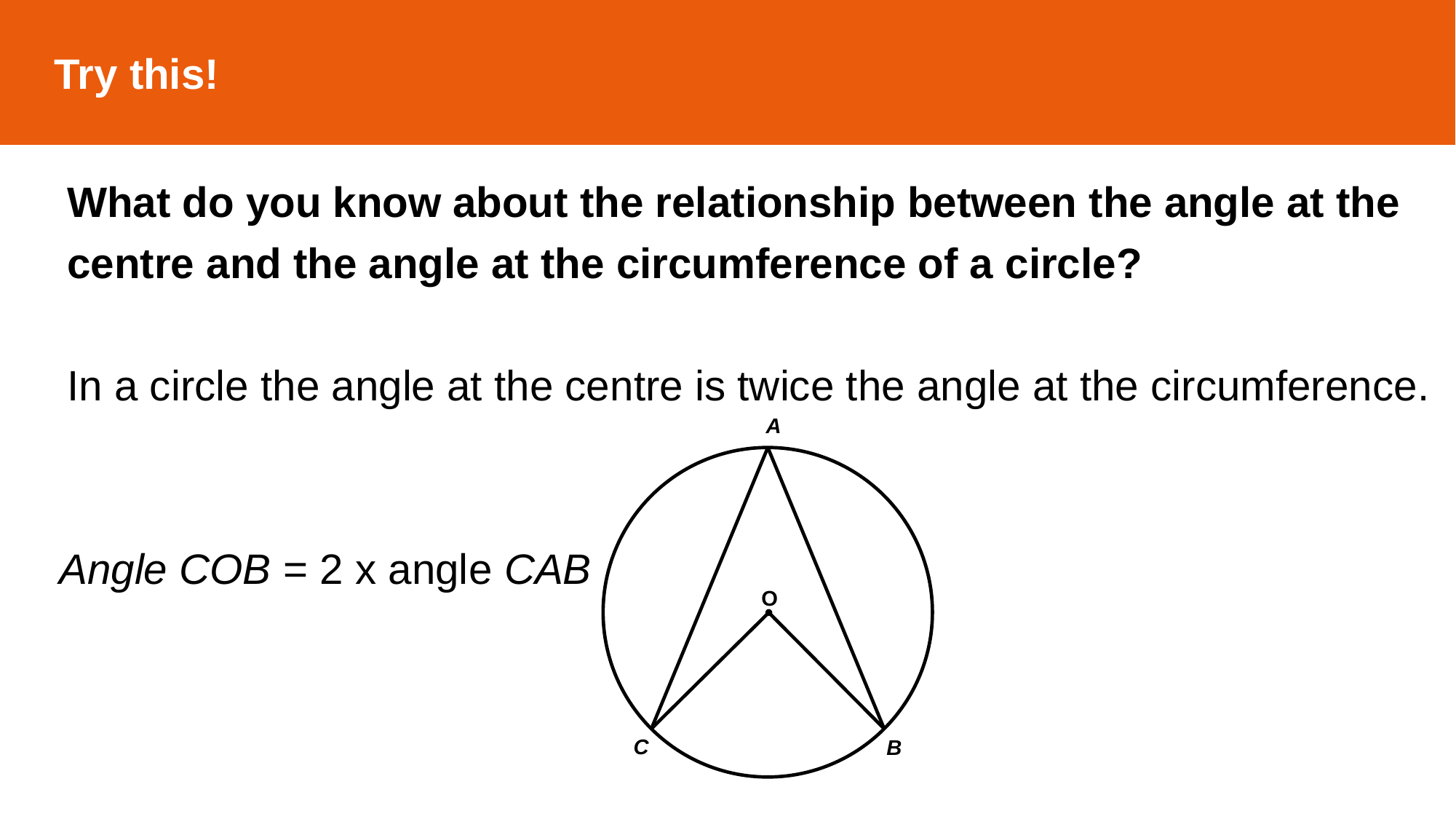

Try this!

What do you know about the relationship between the angle at the centre and the angle at the circumference of a circle?

In a circle the angle at the centre is twice the angle at the circumference.
A

O

C
B
Angle COB = 2 x angle CAB